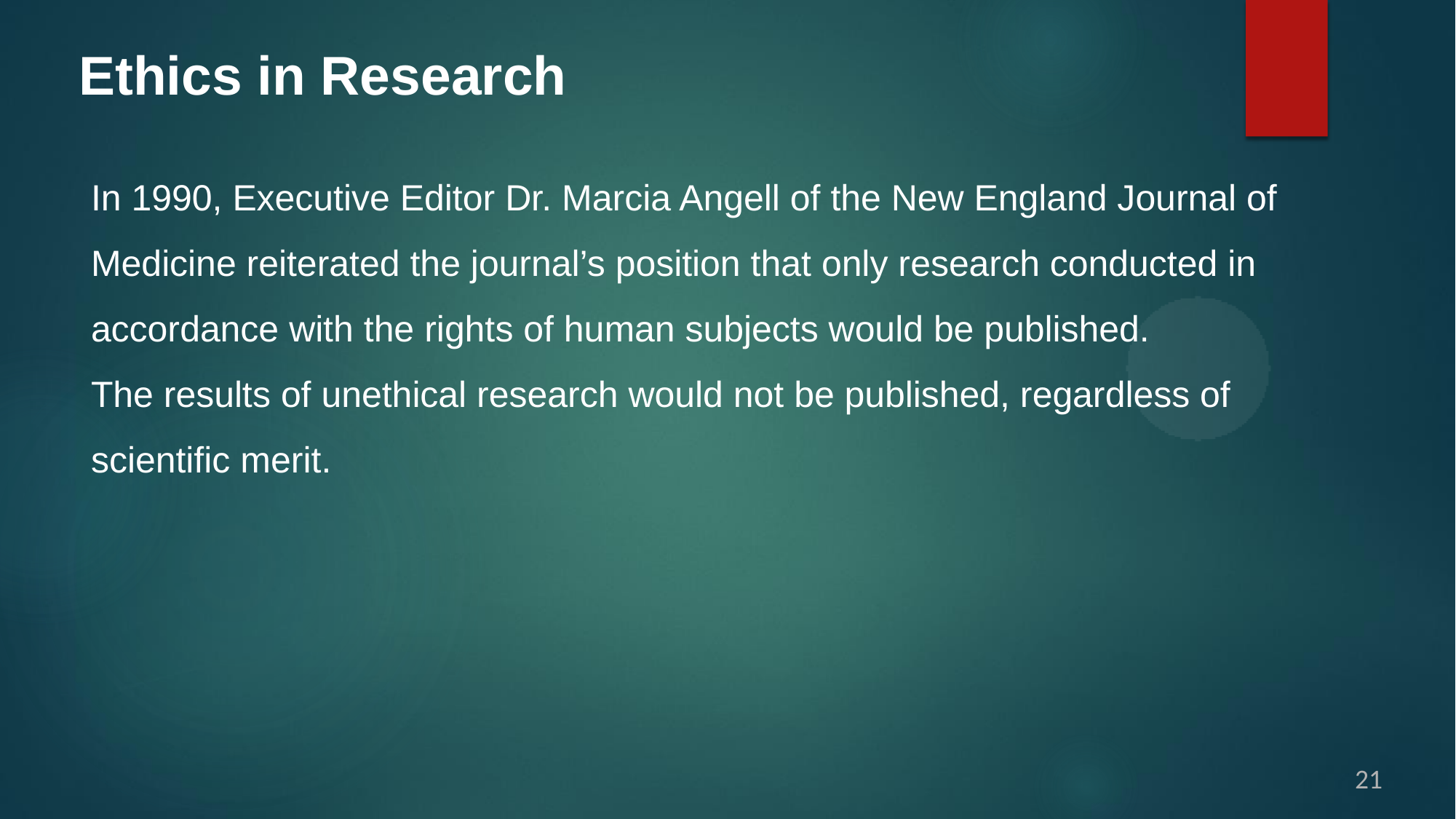

Ethics in Research
In 1990, Executive Editor Dr. Marcia Angell of the New England Journal of Medicine reiterated the journal’s position that only research conducted in accordance with the rights of human subjects would be published.
The results of unethical research would not be published, regardless of scientific merit.
21